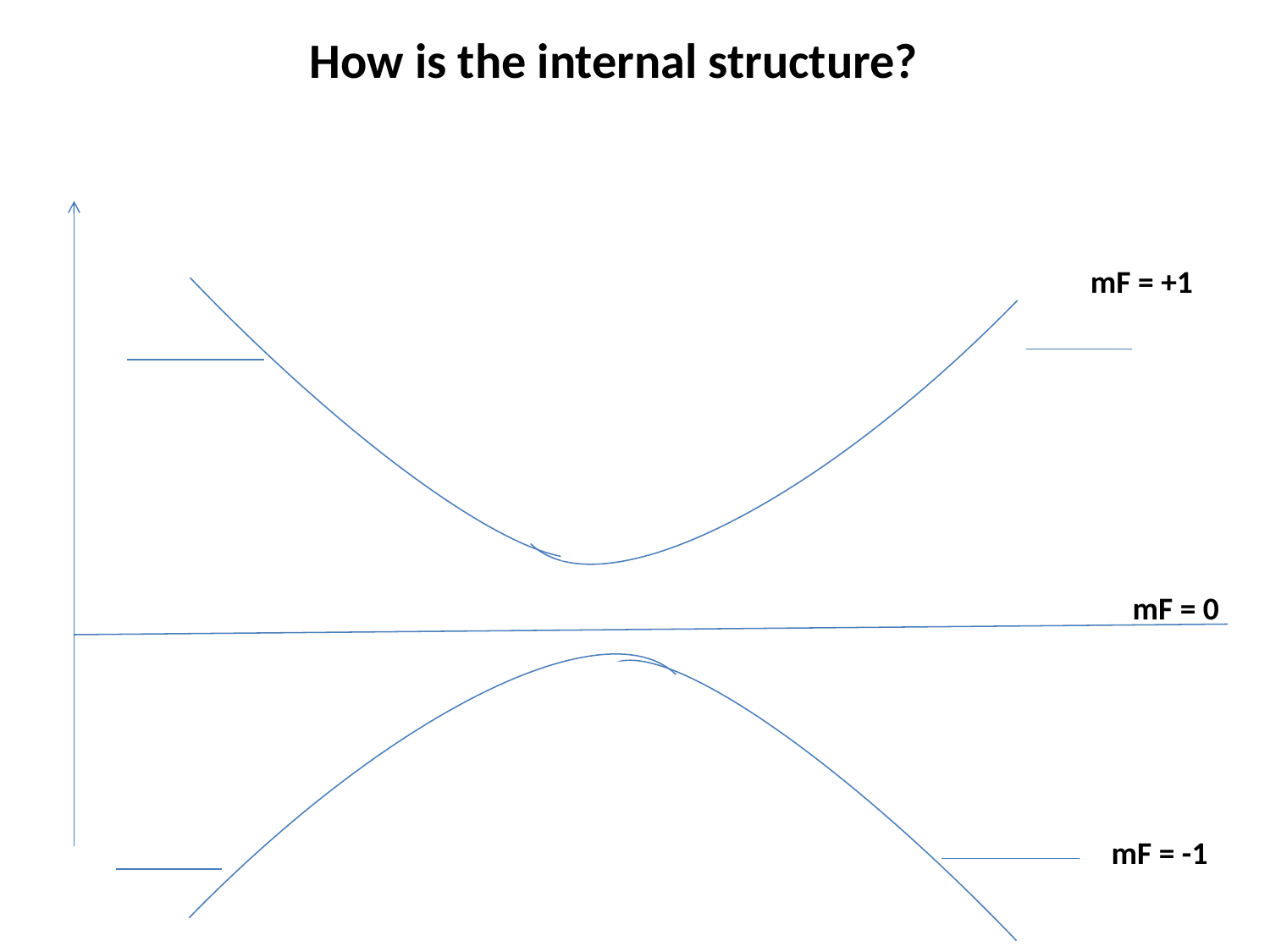

mF = +1
# How is the internal structure?

mF = 0

mF = -1